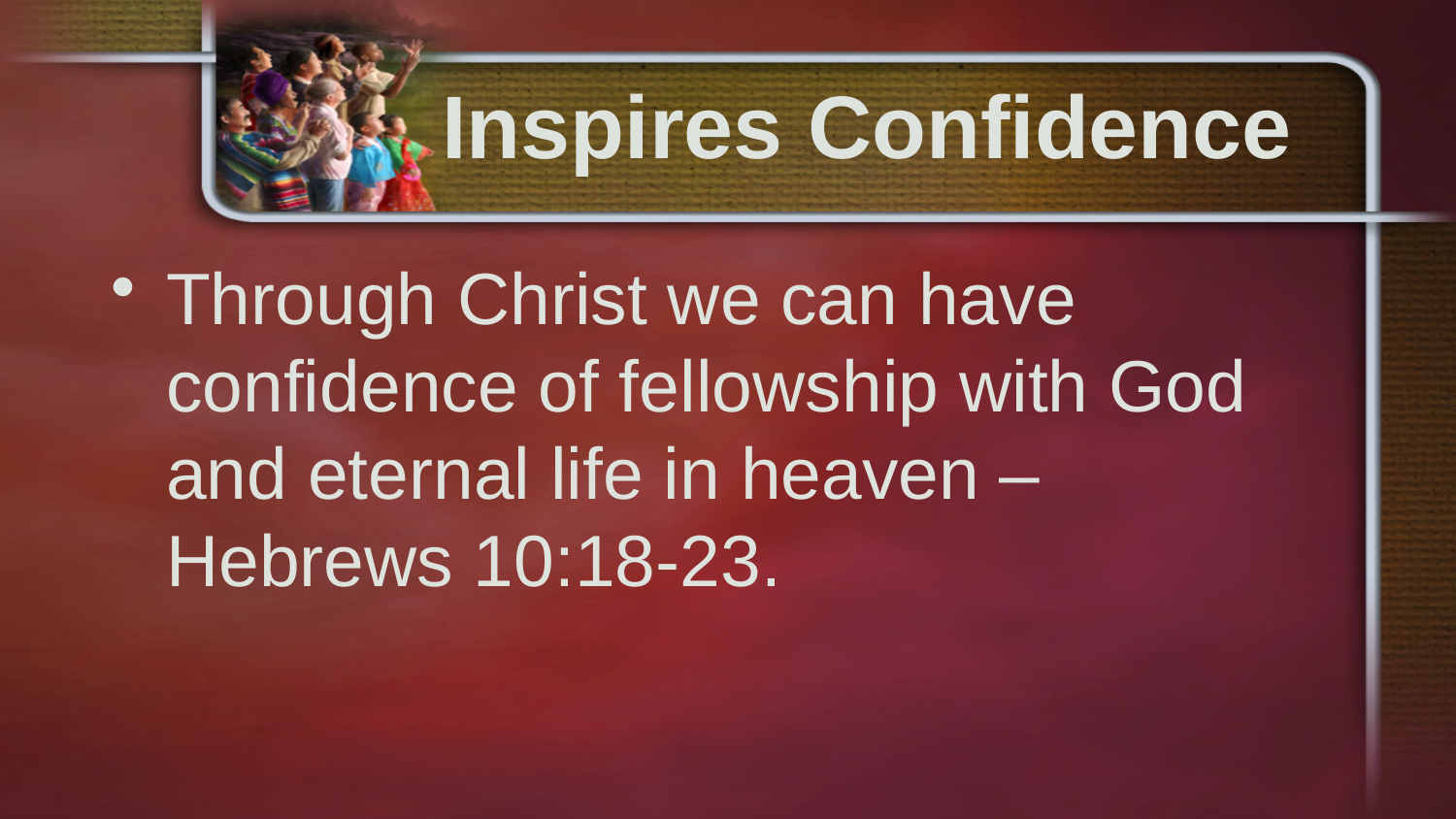

# Inspires Confidence
Through Christ we can have confidence of fellowship with God and eternal life in heaven – Hebrews 10:18-23.